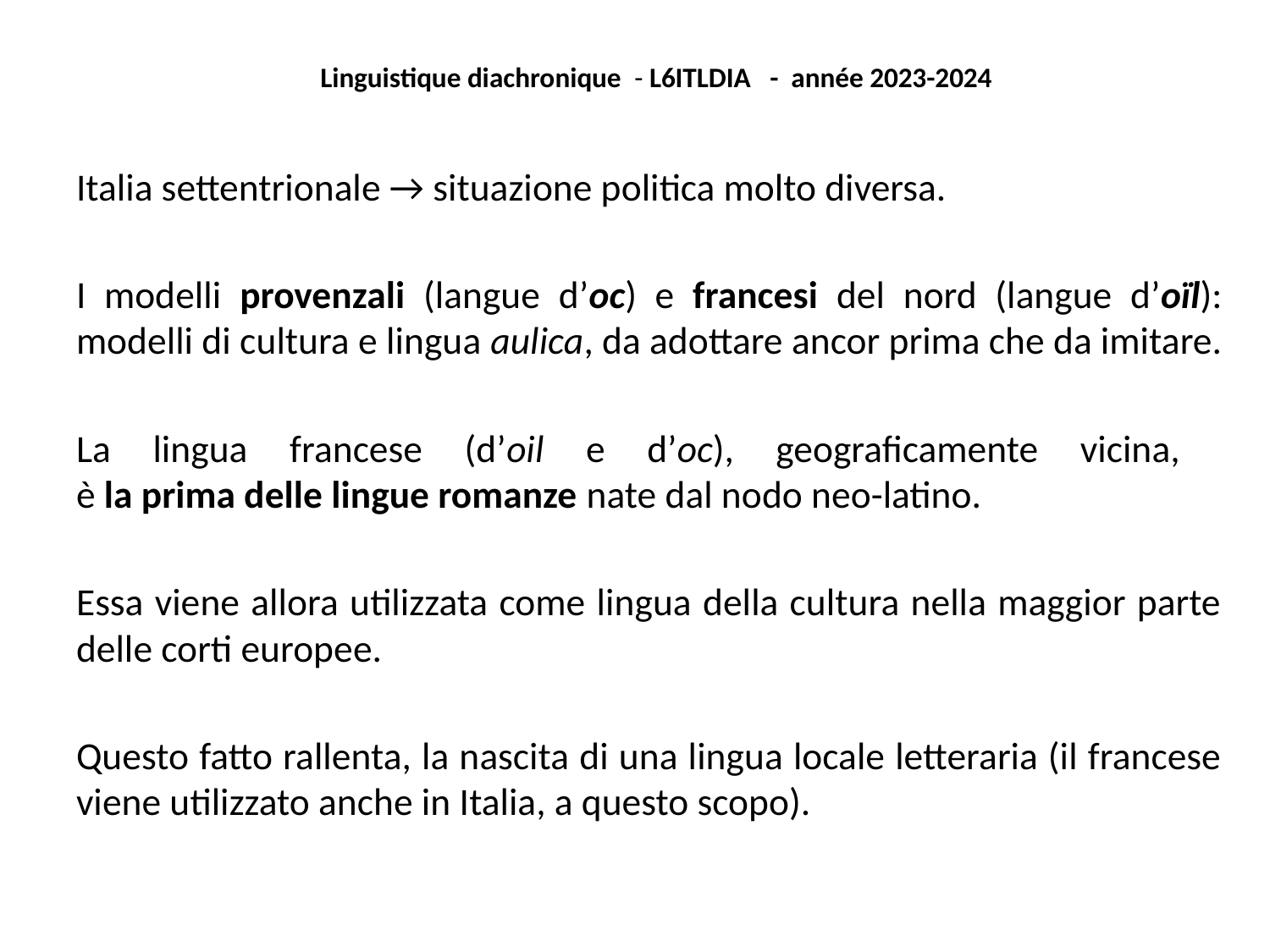

Linguistique diachronique  - L6ITLDIA   -  année 2023-2024
#
Italia settentrionale → situazione politica molto diversa.

I modelli provenzali (langue d’oc) e francesi del nord (langue d’oïl): modelli di cultura e lingua aulica, da adottare ancor prima che da imitare.

La lingua francese (d’oil e d’oc), geograficamente vicina,
è la prima delle lingue romanze nate dal nodo neo-latino.

Essa viene allora utilizzata come lingua della cultura nella maggior parte delle corti europee.

Questo fatto rallenta, la nascita di una lingua locale letteraria (il francese viene utilizzato anche in Italia, a questo scopo).